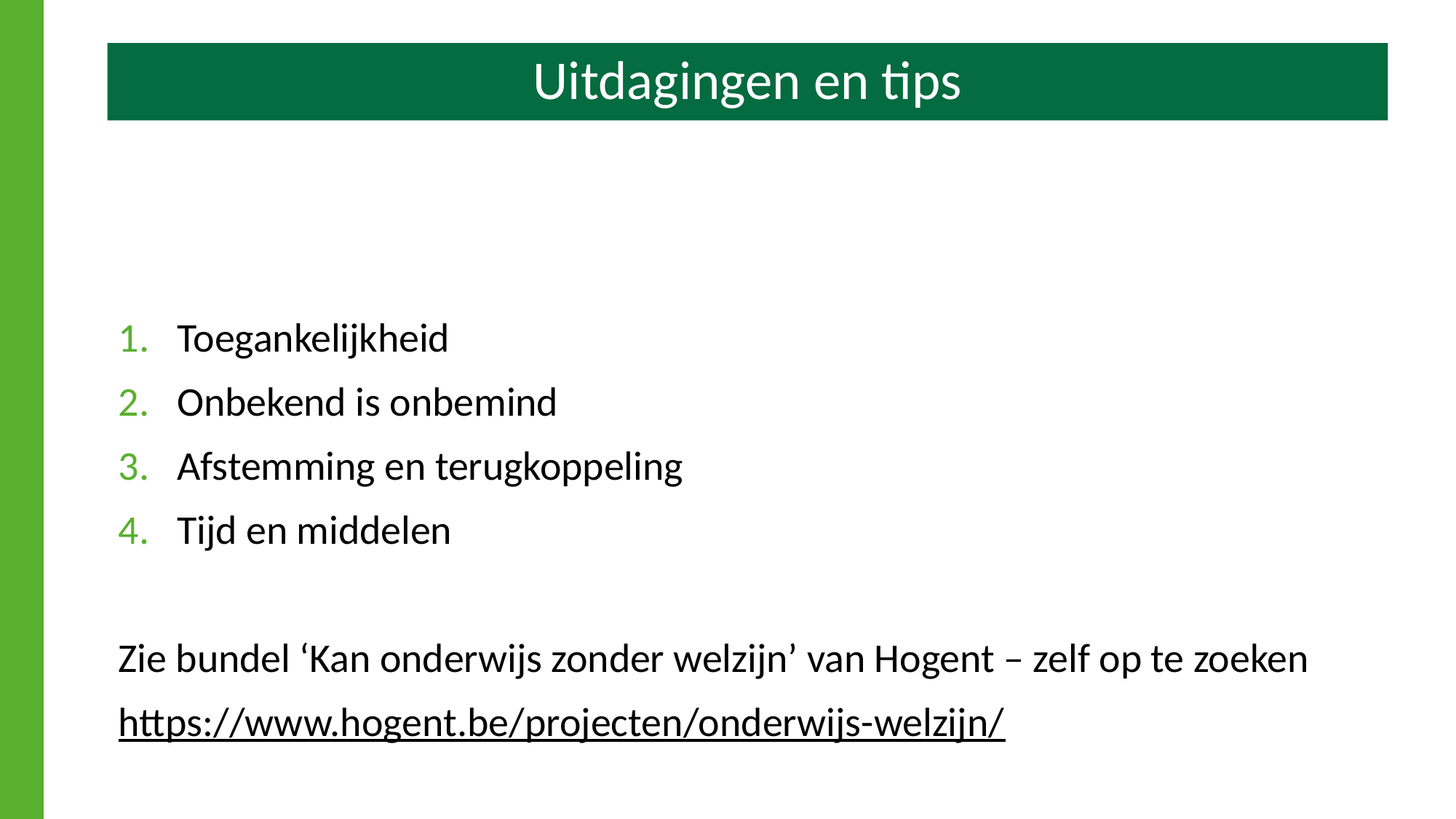

# Uitdagingen en tips
Toegankelijkheid
Onbekend is onbemind
Afstemming en terugkoppeling
Tijd en middelen

Zie bundel ‘Kan onderwijs zonder welzijn’ van Hogent – zelf op te zoeken
https://www.hogent.be/projecten/onderwijs-welzijn/